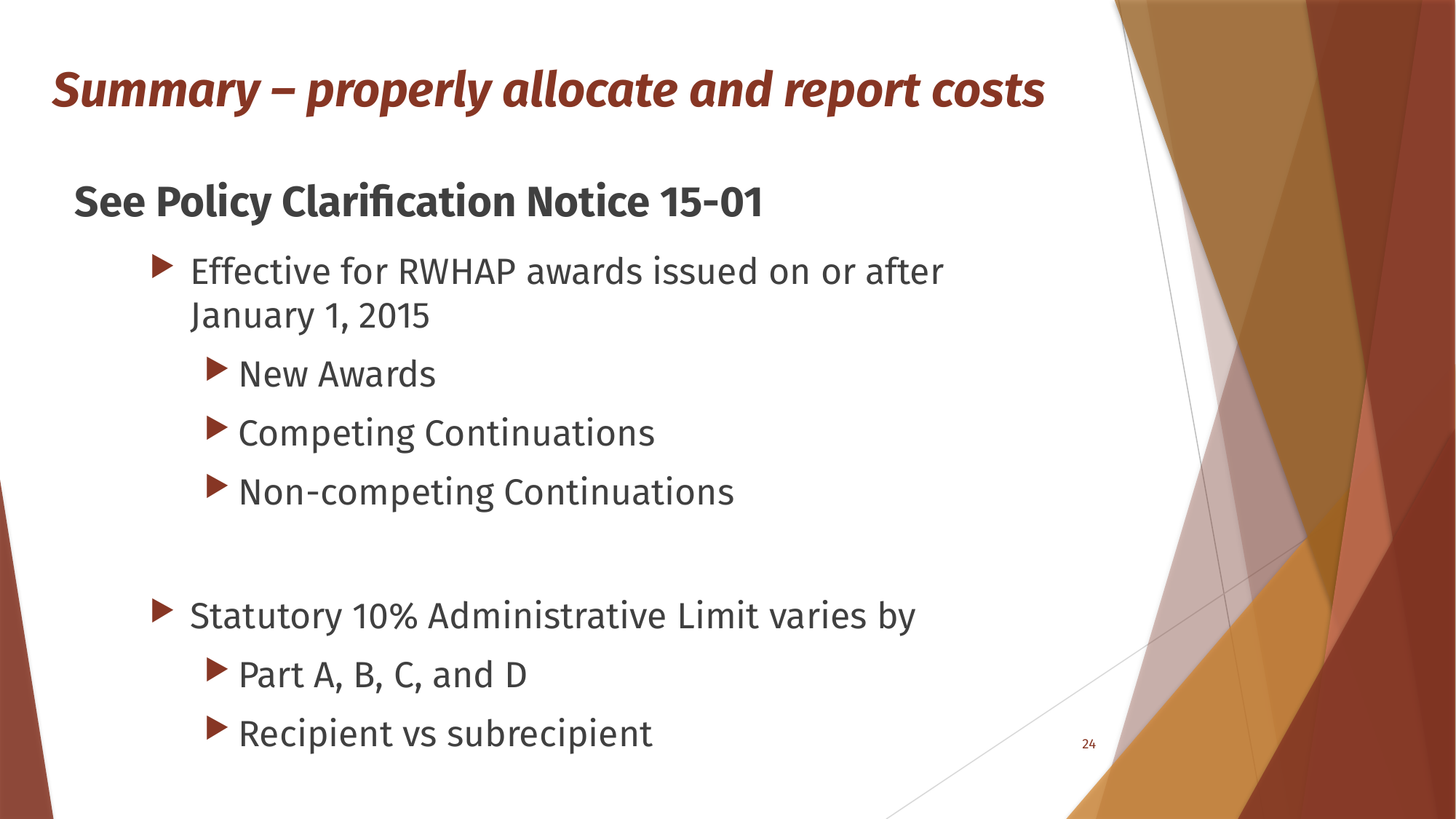

# Summary – properly allocate and report costs
See Policy Clarification Notice 15-01
Effective for RWHAP awards issued on or after January 1, 2015
New Awards
Competing Continuations
Non-competing Continuations

Statutory 10% Administrative Limit varies by
Part A, B, C, and D
Recipient vs subrecipient
24